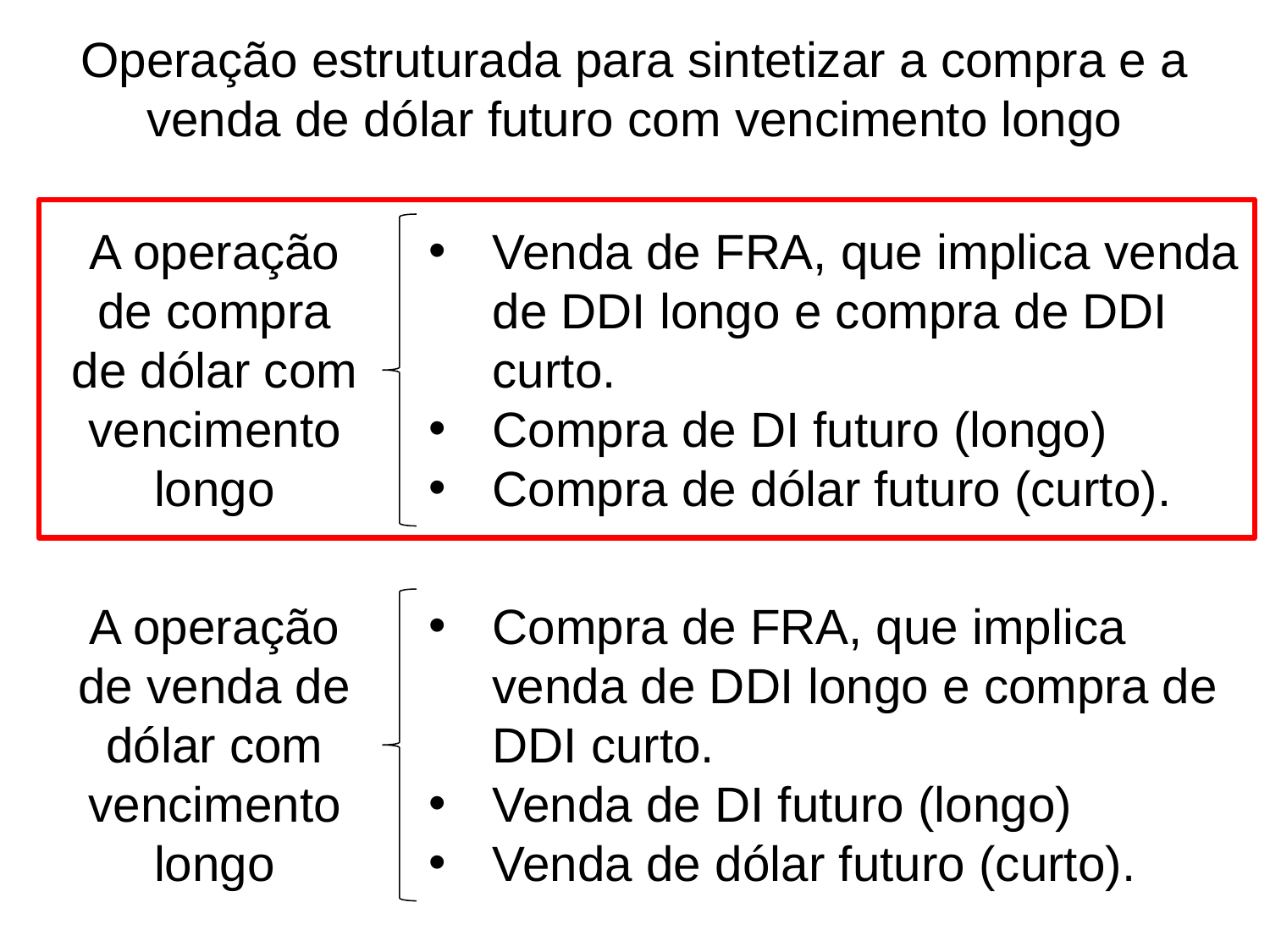

# Operação estruturada para sintetizar a compra e a venda de dólar futuro com vencimento longo

A operação de compra de dólar com vencimento longo

Venda de FRA, que implica venda de DDI longo e compra de DDI curto.
Compra de DI futuro (longo)
Compra de dólar futuro (curto).
A operação de venda de dólar com vencimento longo

Compra de FRA, que implica venda de DDI longo e compra de DDI curto.
Venda de DI futuro (longo)
Venda de dólar futuro (curto).